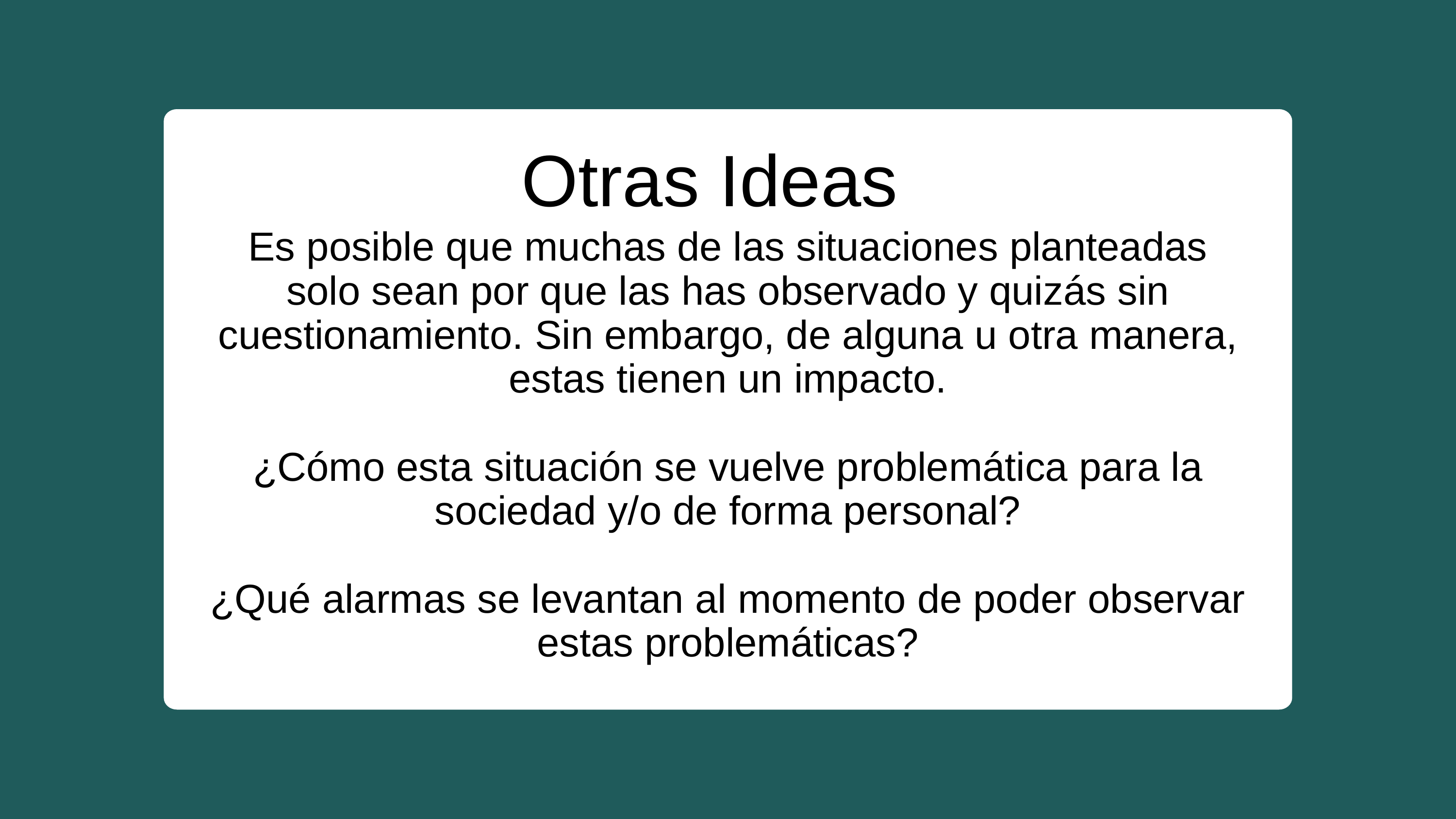

Otras Ideas
Es posible que muchas de las situaciones planteadas solo sean por que las has observado y quizás sin cuestionamiento. Sin embargo, de alguna u otra manera, estas tienen un impacto.

¿Cómo esta situación se vuelve problemática para la sociedad y/o de forma personal?

¿Qué alarmas se levantan al momento de poder observar estas problemáticas?